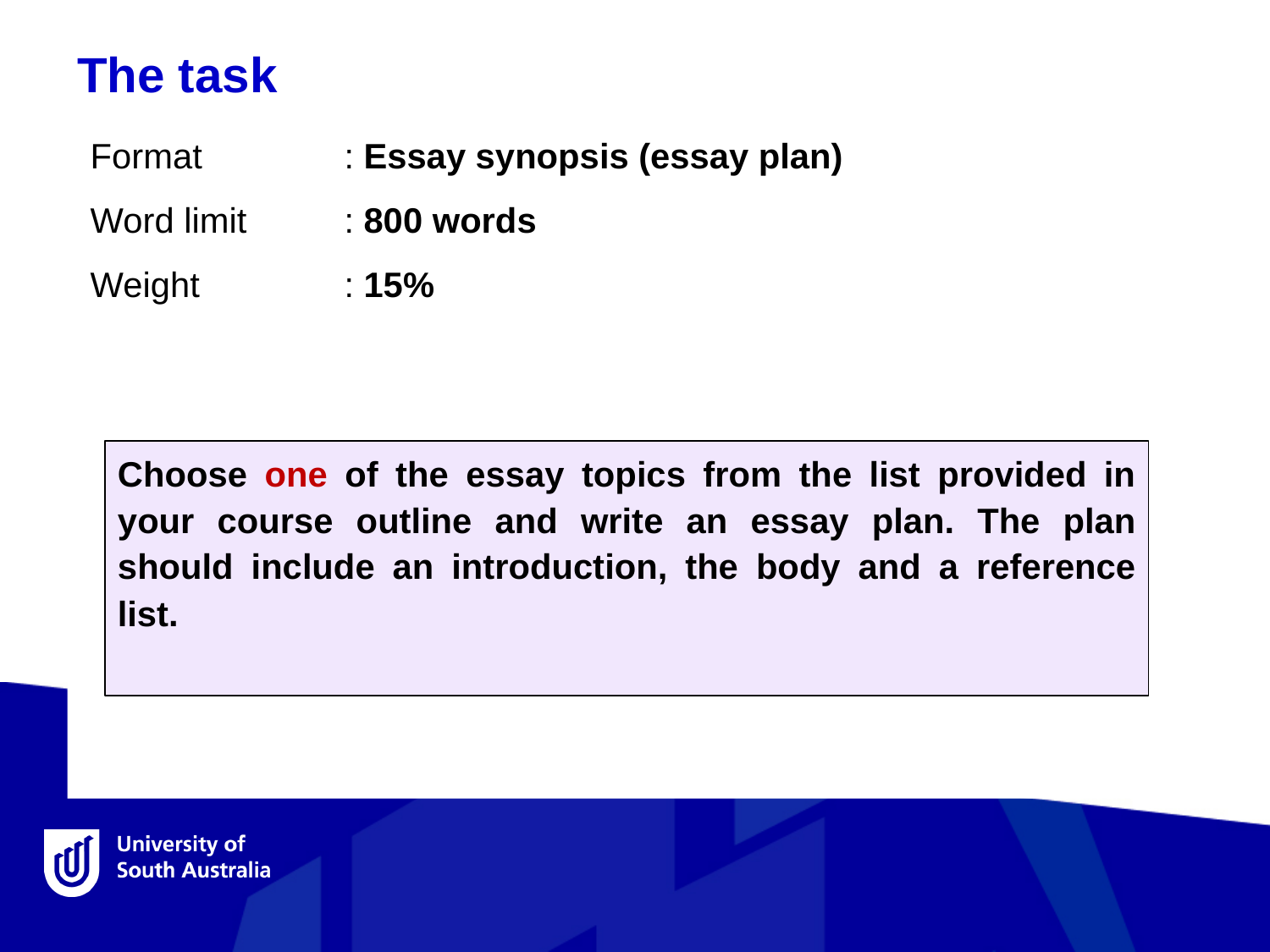

The task

Format		: Essay synopsis (essay plan)
Word limit	: 800 words
Weight		: 15%

Choose one of the essay topics from the list provided in your course outline and write an essay plan. The plan should include an introduction, the body and a reference list.